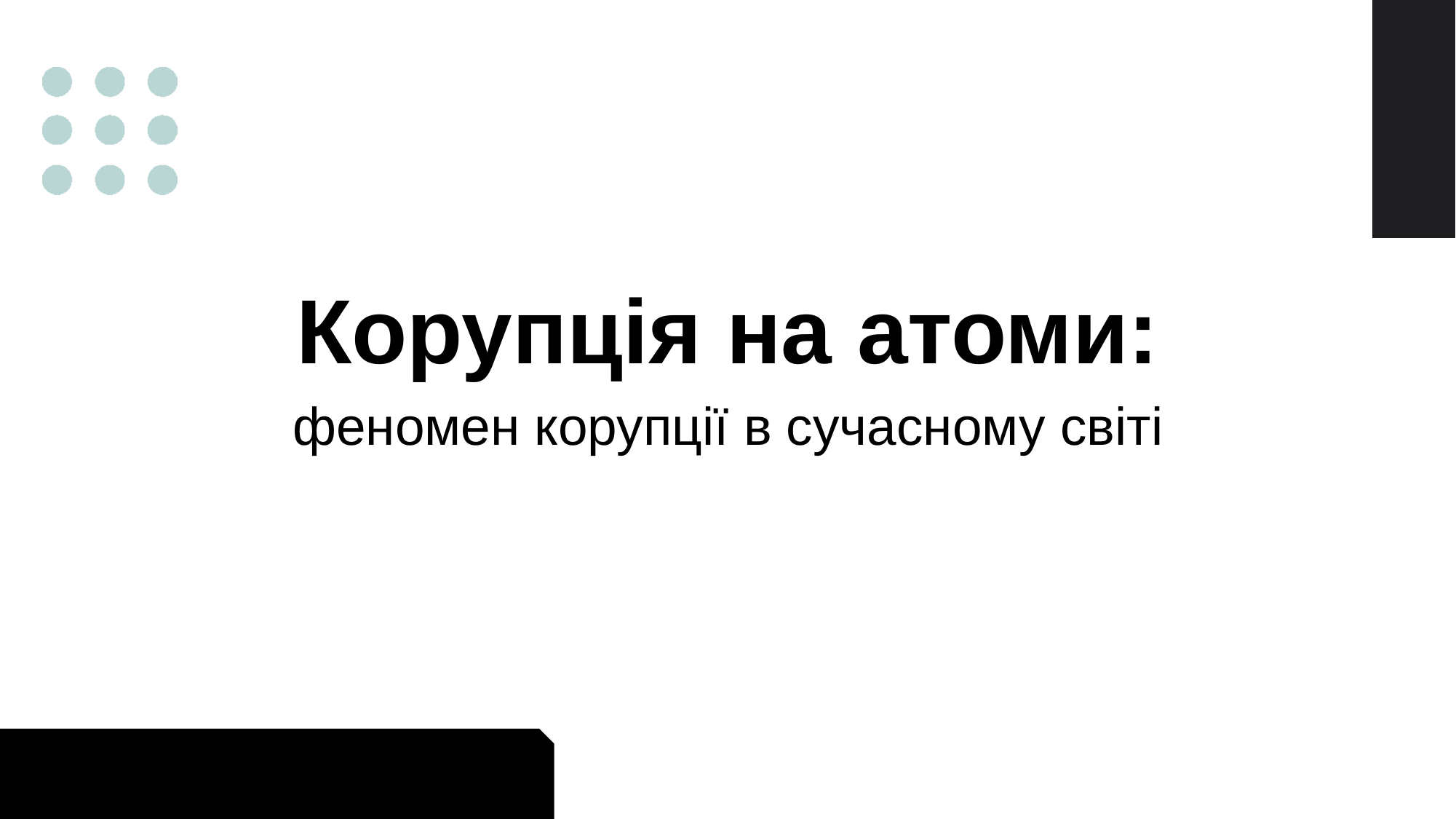

# Корупція на атоми:
феномен корупції в сучасному світі